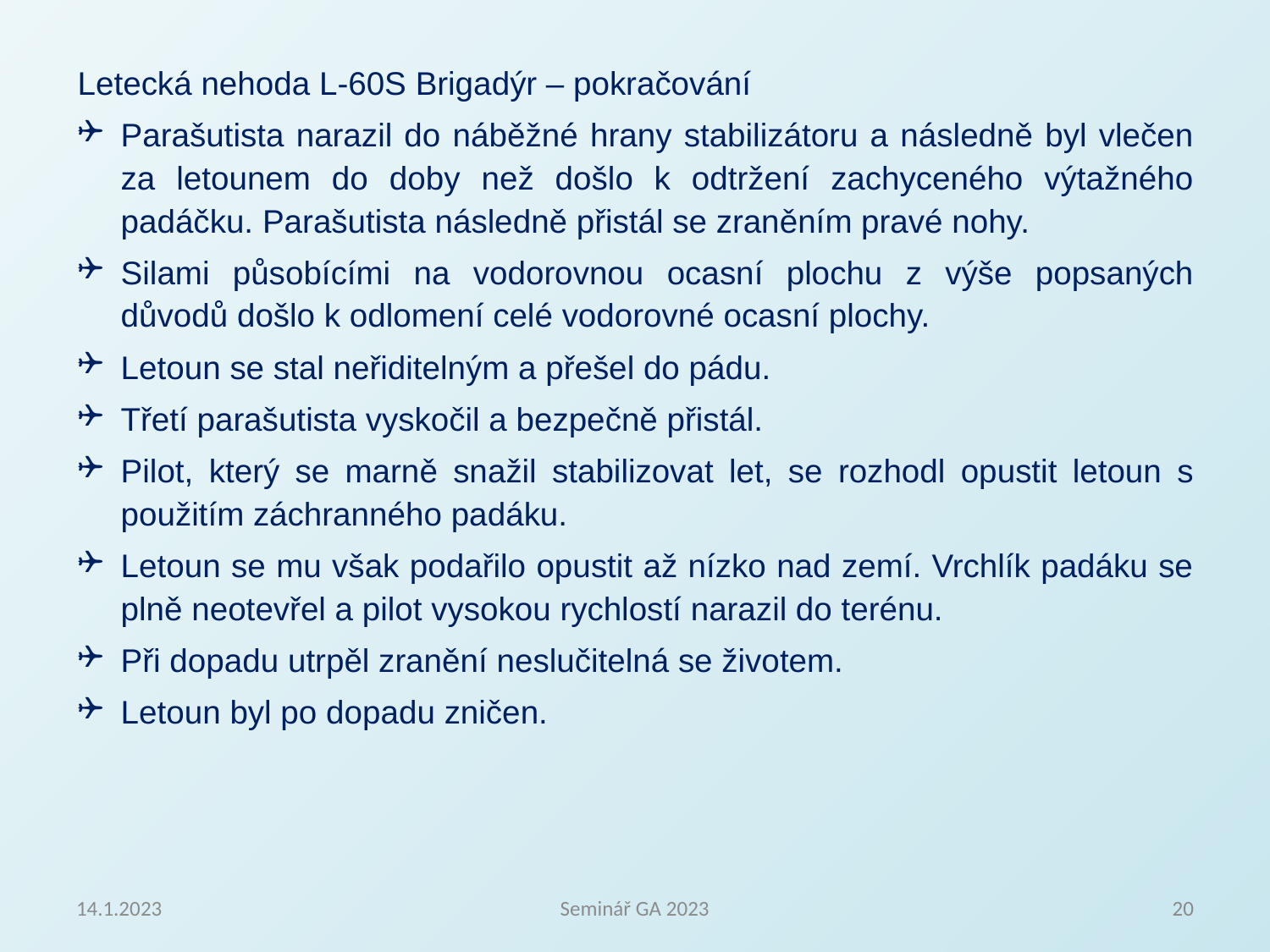

Letecká nehoda L-60S Brigadýr – pokračování
Parašutista narazil do náběžné hrany stabilizátoru a následně byl vlečen za letounem do doby než došlo k odtržení zachyceného výtažného padáčku. Parašutista následně přistál se zraněním pravé nohy.
Silami působícími na vodorovnou ocasní plochu z výše popsaných důvodů došlo k odlomení celé vodorovné ocasní plochy.
Letoun se stal neřiditelným a přešel do pádu.
Třetí parašutista vyskočil a bezpečně přistál.
Pilot, který se marně snažil stabilizovat let, se rozhodl opustit letoun s použitím záchranného padáku.
Letoun se mu však podařilo opustit až nízko nad zemí. Vrchlík padáku se plně neotevřel a pilot vysokou rychlostí narazil do terénu.
Při dopadu utrpěl zranění neslučitelná se životem.
Letoun byl po dopadu zničen.

14.1.2023
Seminář GA 2023
20